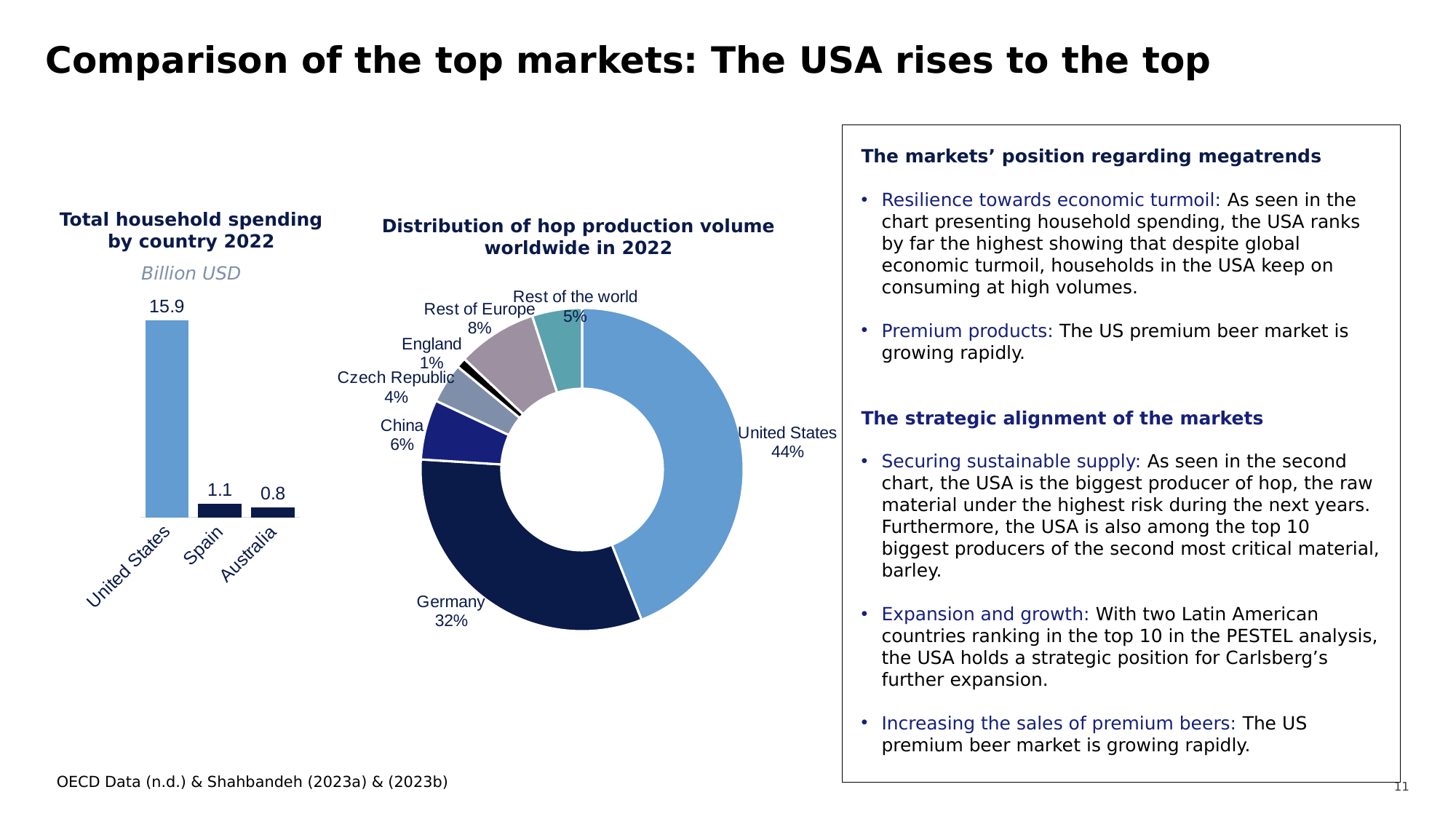

# Comparison of the top markets: The USA rises to the top

The markets’ position regarding megatrends

Resilience towards economic turmoil: As seen in the chart presenting household spending, the USA ranks by far the highest showing that despite global economic turmoil, households in the USA keep on consuming at high volumes.

Premium products: The US premium beer market is growing rapidly.

The strategic alignment of the markets

Securing sustainable supply: As seen in the second chart, the USA is the biggest producer of hop, the raw material under the highest risk during the next years. Furthermore, the USA is also among the top 10 biggest producers of the second most critical material, barley.

Expansion and growth: With two Latin American countries ranking in the top 10 in the PESTEL analysis, the USA holds a strategic position for Carlsberg’s further expansion.

Increasing the sales of premium beers: The US premium beer market is growing rapidly.
Distribution of hop production volume worldwide in 2022
Total household spending by country 2022
Billion USD

### Chart

| Category | Ventas |
|---|---|
| United States | 0.44 |
| Germany | 0.32 |
| China | 0.06 |
| Czech Republic | 0.04 |
| England | 0.01 |
| Rest of Europe | 0.08 |
| Rest of the world | 0.05 |

### Chart

| Category | Series 1 |
|---|---|
| United States | 15.9 |
| Spain | 1.1 |
| Australia | 0.8 |
OECD Data (n.d.) & Shahbandeh (2023a) & (2023b)